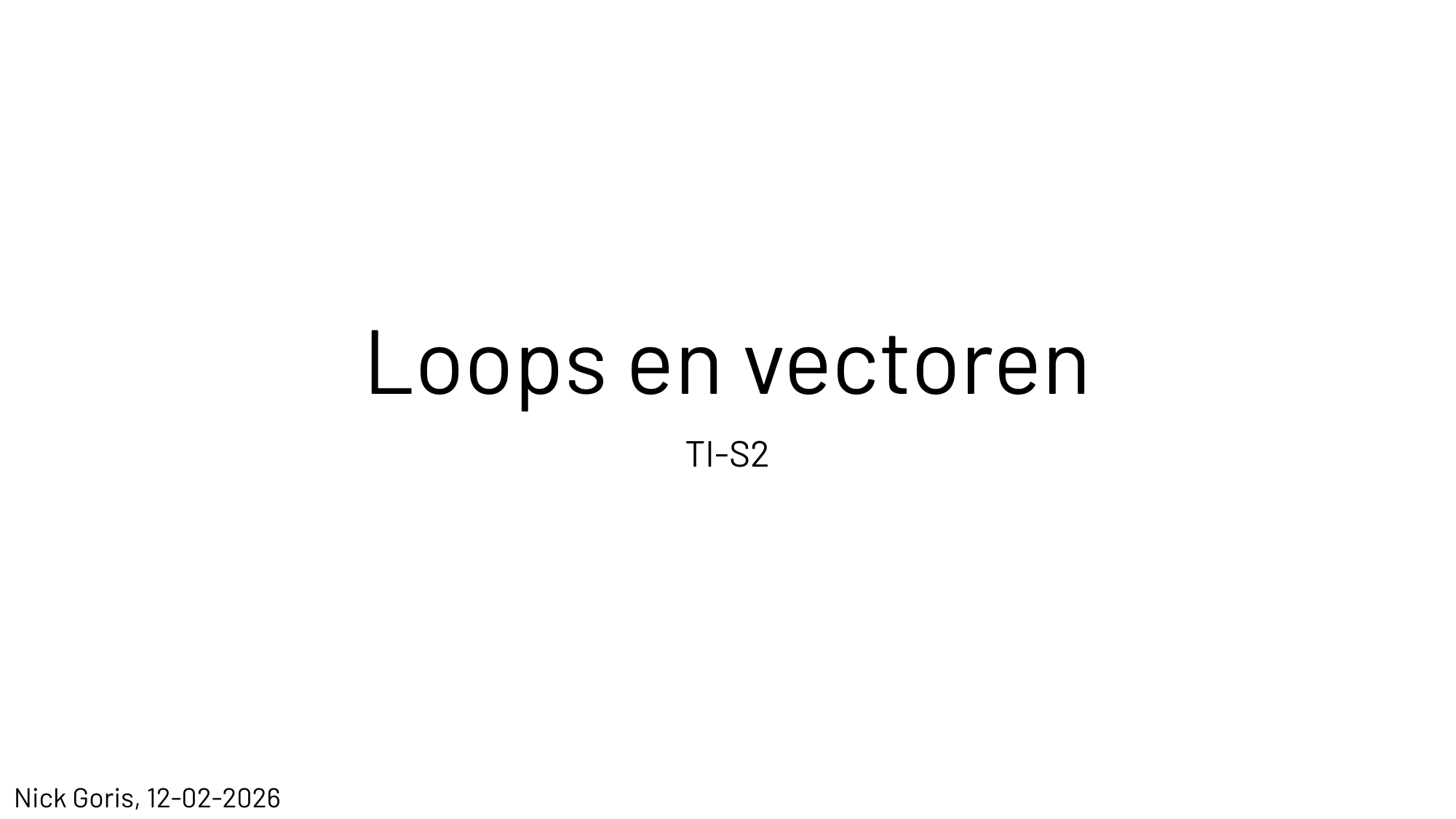

# Loops en vectoren
TI-S2
Nick Goris, 12-02-2026